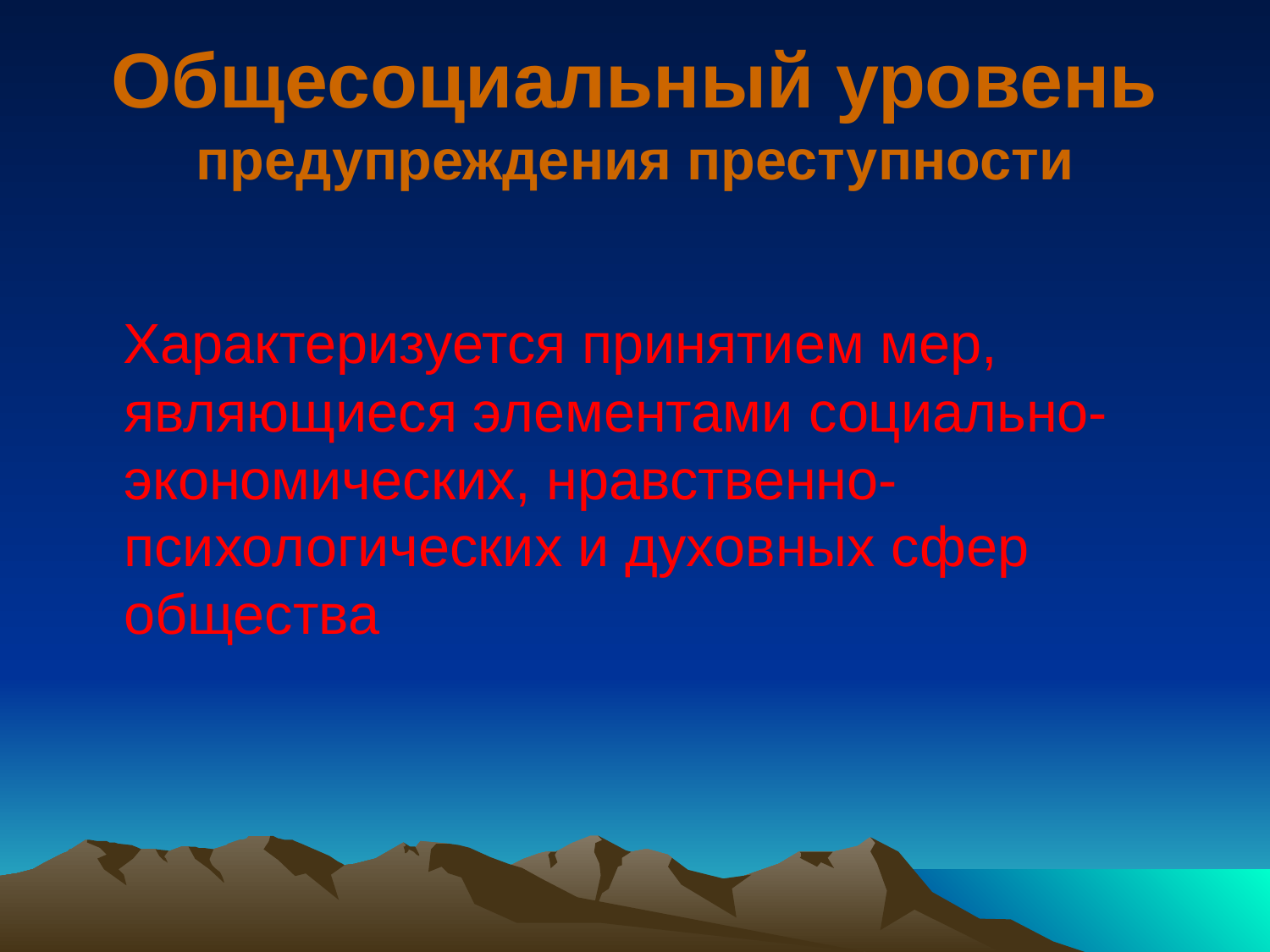

# Общесоциальный уровень предупреждения преступности

   Характеризуется принятием мер, являющиеся элементами социально-экономических, нравственно-психологических и духовных сфер общества